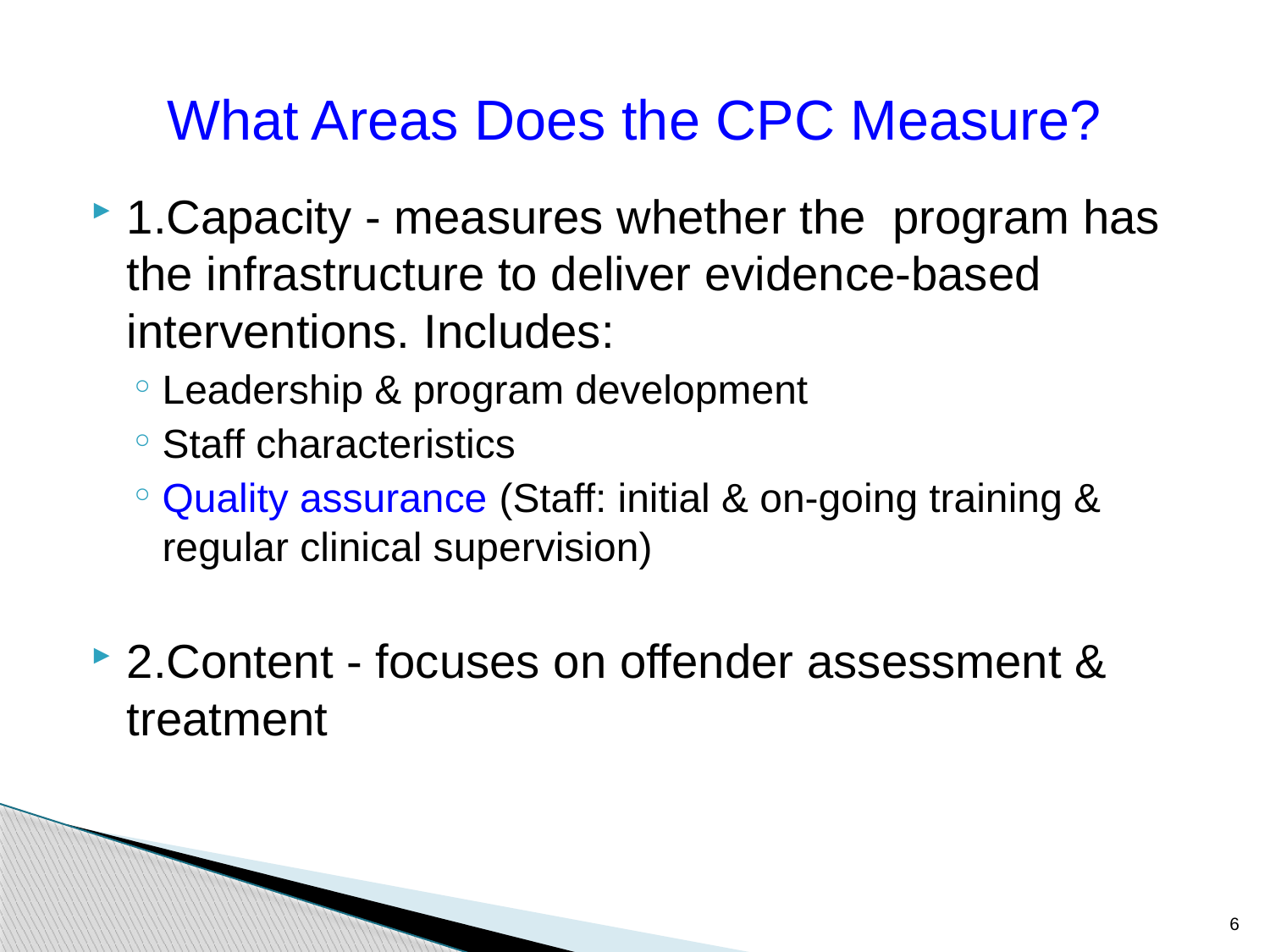

# What Areas Does the CPC Measure?
1.Capacity - measures whether the  program has the infrastructure to deliver evidence-based interventions. Includes:
Leadership & program development
Staff characteristics
Quality assurance (Staff: initial & on-going training & regular clinical supervision)

2.Content - focuses on offender assessment & treatment
6